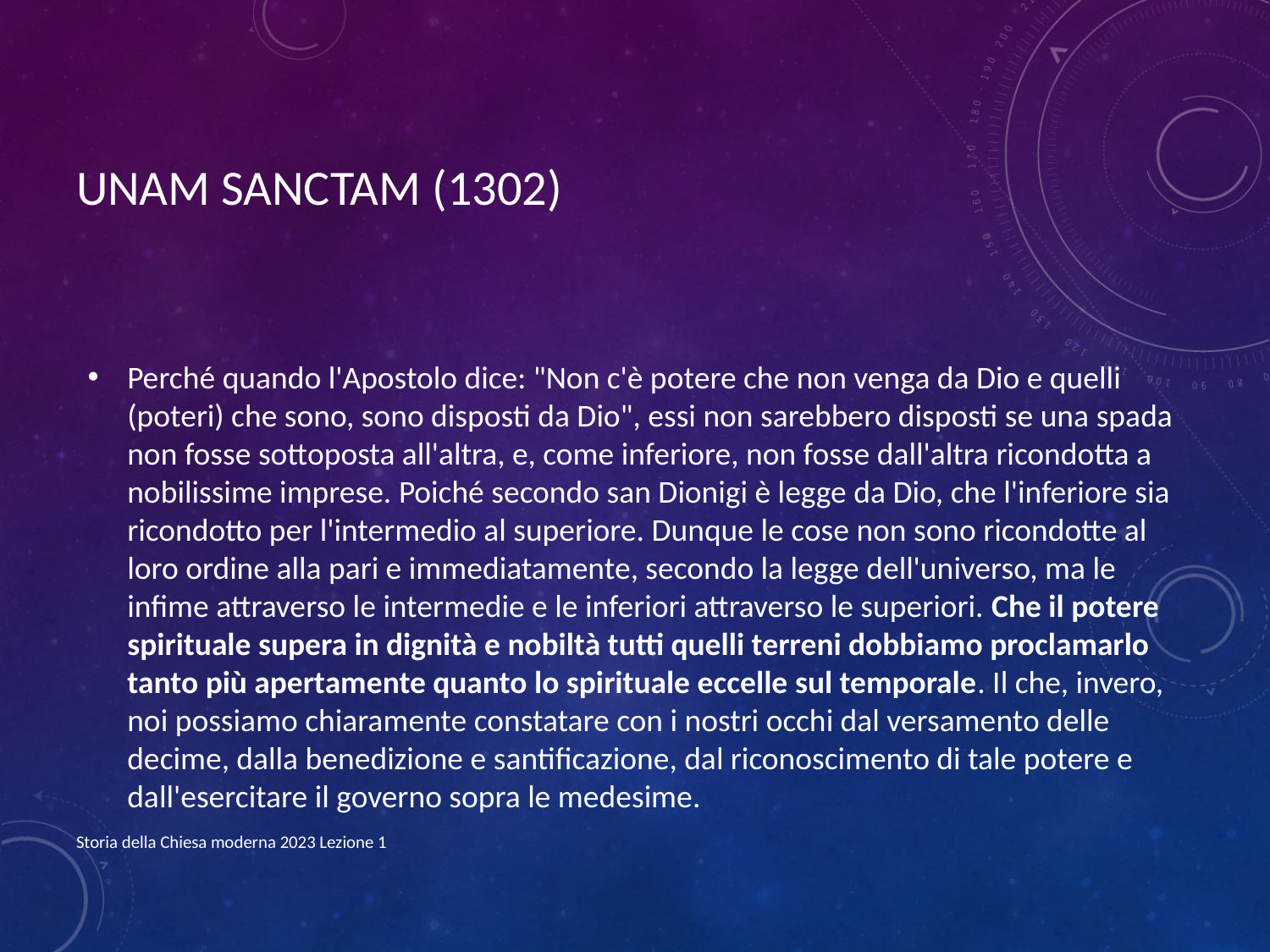

# Unam Sanctam (1302)
Perché quando l'Apostolo dice: "Non c'è potere che non venga da Dio e quelli (poteri) che sono, sono disposti da Dio", essi non sarebbero disposti se una spada non fosse sottoposta all'altra, e, come inferiore, non fosse dall'altra ricondotta a nobilissime imprese. Poiché secondo san Dionigi è legge da Dio, che l'inferiore sia ricondotto per l'intermedio al superiore. Dunque le cose non sono ricondotte al loro ordine alla pari e immediatamente, secondo la legge dell'universo, ma le infime attraverso le intermedie e le inferiori attraverso le superiori. Che il potere spirituale supera in dignità e nobiltà tutti quelli terreni dobbiamo proclamarlo tanto più apertamente quanto lo spirituale eccelle sul temporale. Il che, invero, noi possiamo chiaramente constatare con i nostri occhi dal versamento delle decime, dalla benedizione e santificazione, dal riconoscimento di tale potere e dall'esercitare il governo sopra le medesime.
Storia della Chiesa moderna 2023 Lezione 1